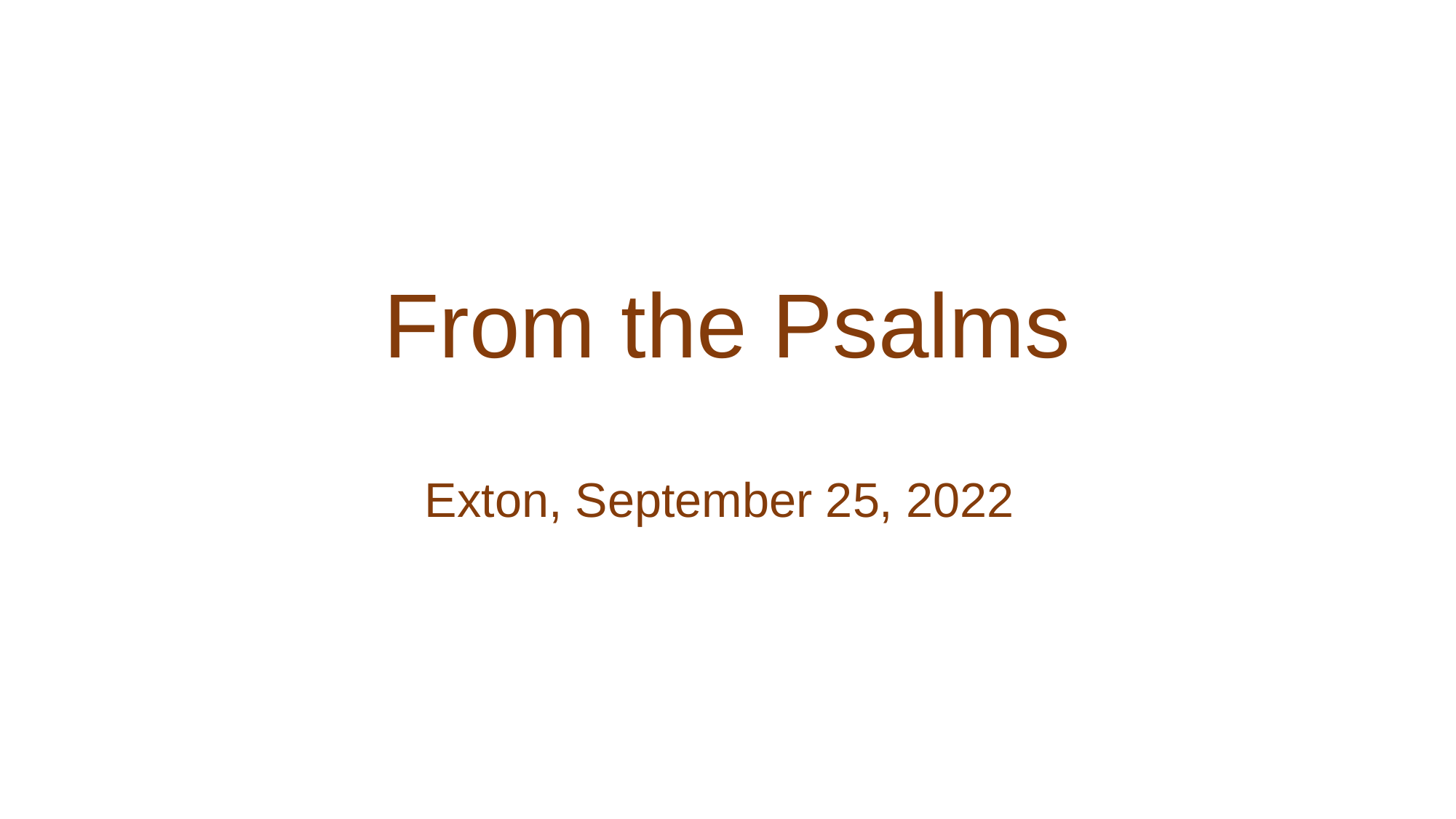

# From the Psalms
Exton, September 25, 2022